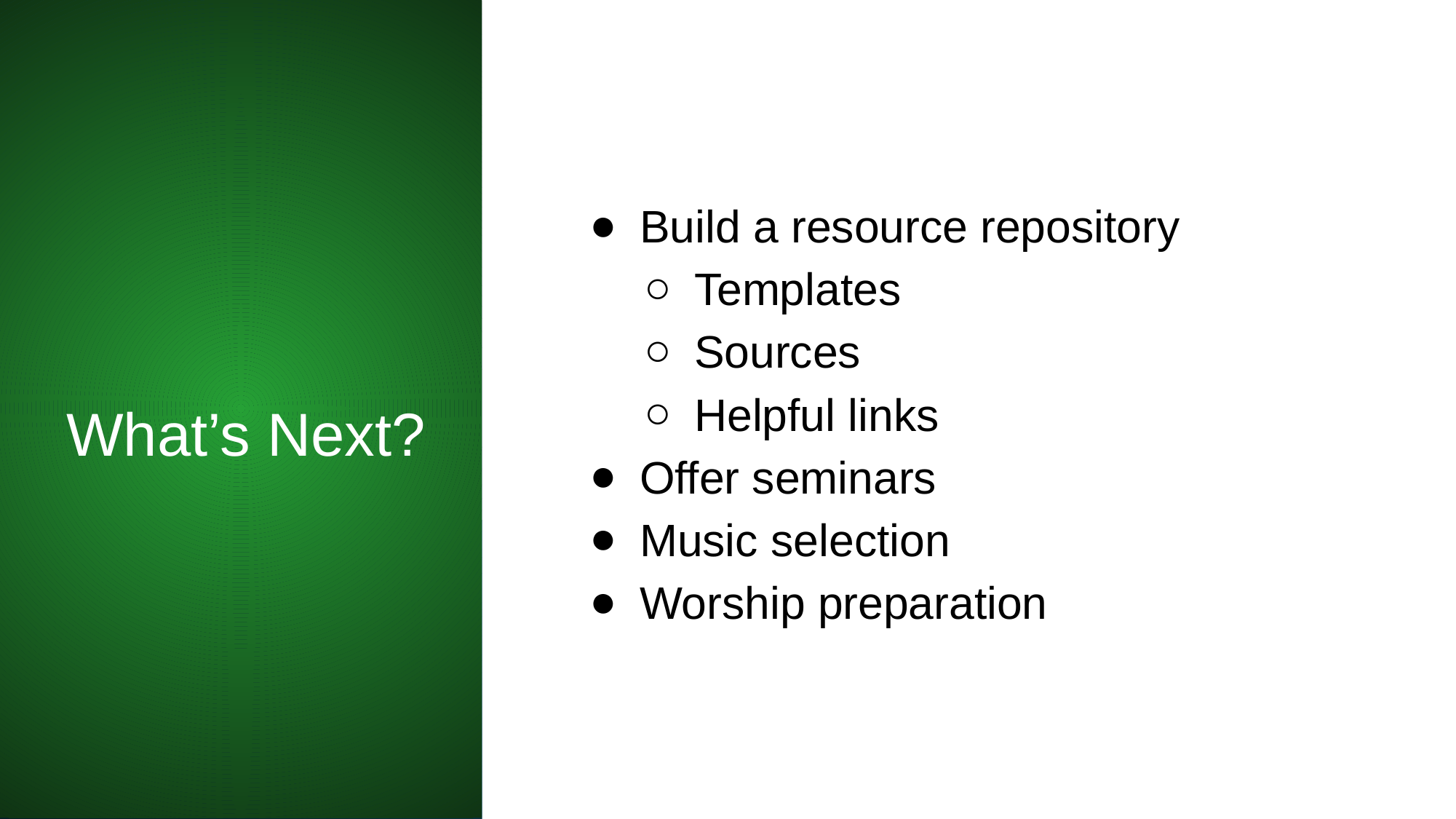

# What’s Next?
Build a resource repository
Templates
Sources
Helpful links
Offer seminars
Music selection
Worship preparation